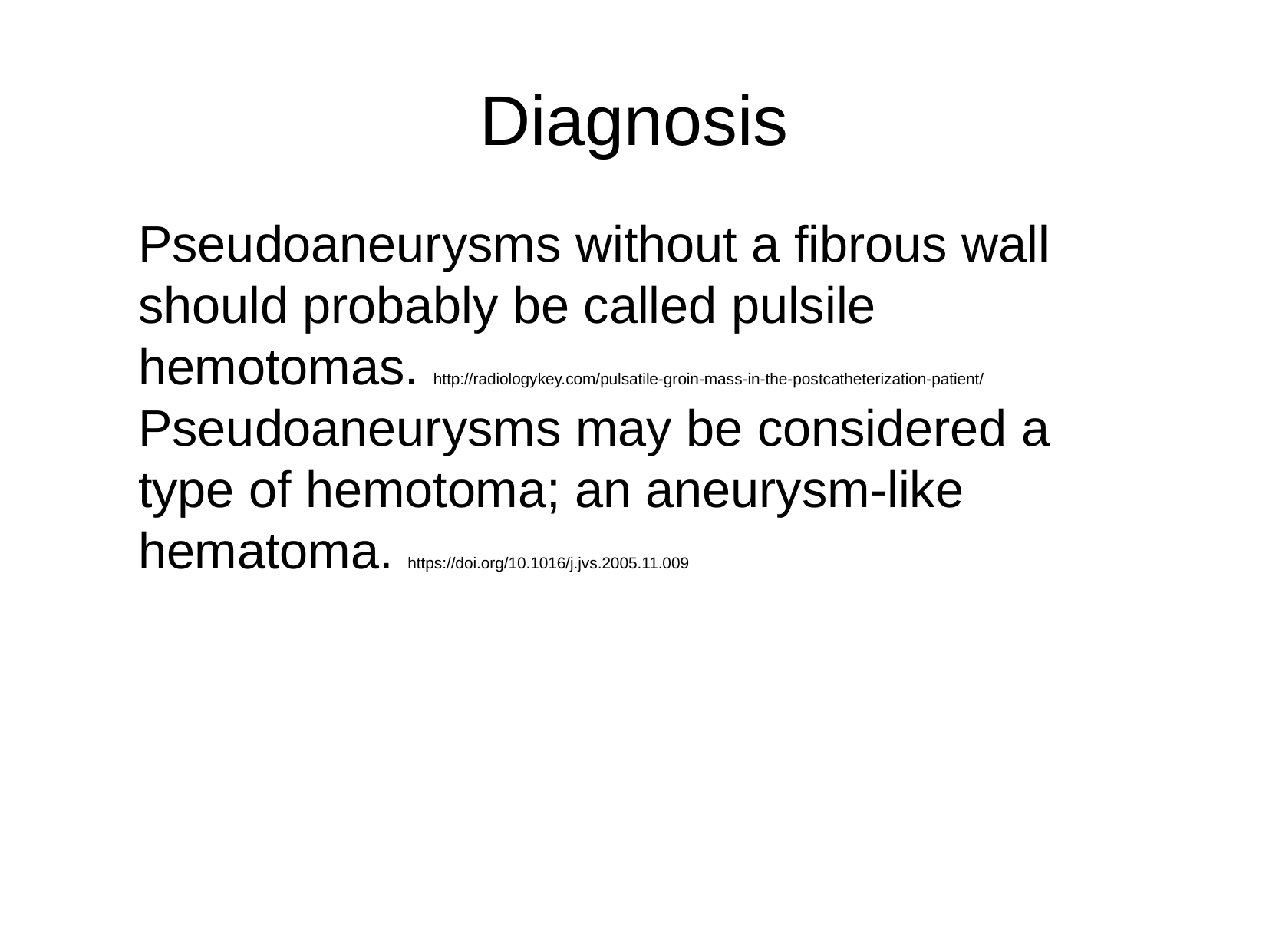

Diagnosis
Pseudoaneurysms without a fibrous wall should probably be called pulsile hemotomas. http://radiologykey.com/pulsatile-groin-mass-in-the-postcatheterization-patient/
Pseudoaneurysms may be considered a type of hemotoma; an aneurysm-like hematoma. https://doi.org/10.1016/j.jvs.2005.11.009